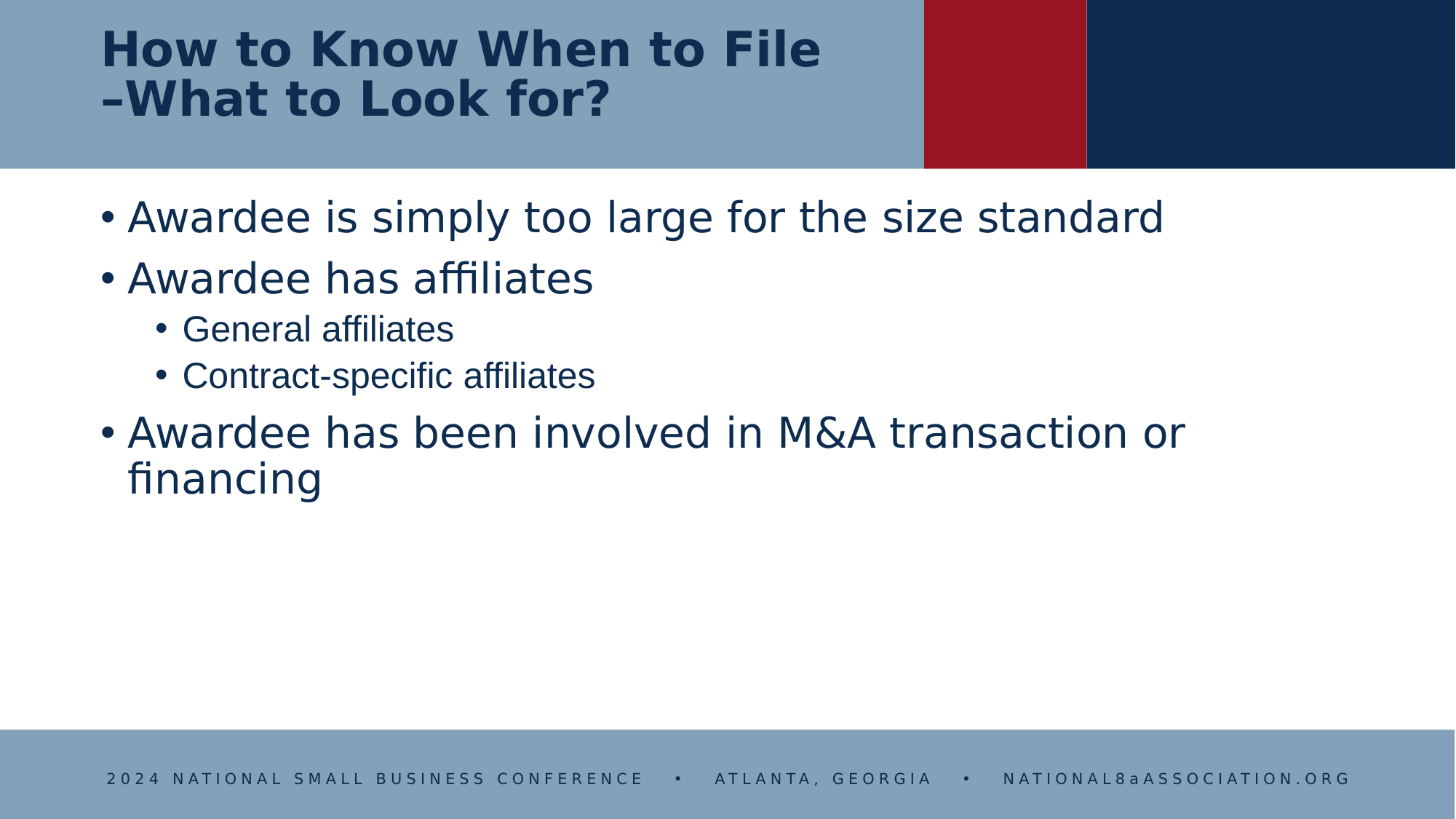

# How to Know When to File –What to Look for?
Awardee is simply too large for the size standard
Awardee has affiliates
General affiliates
Contract-specific affiliates
Awardee has been involved in M&A transaction or financing